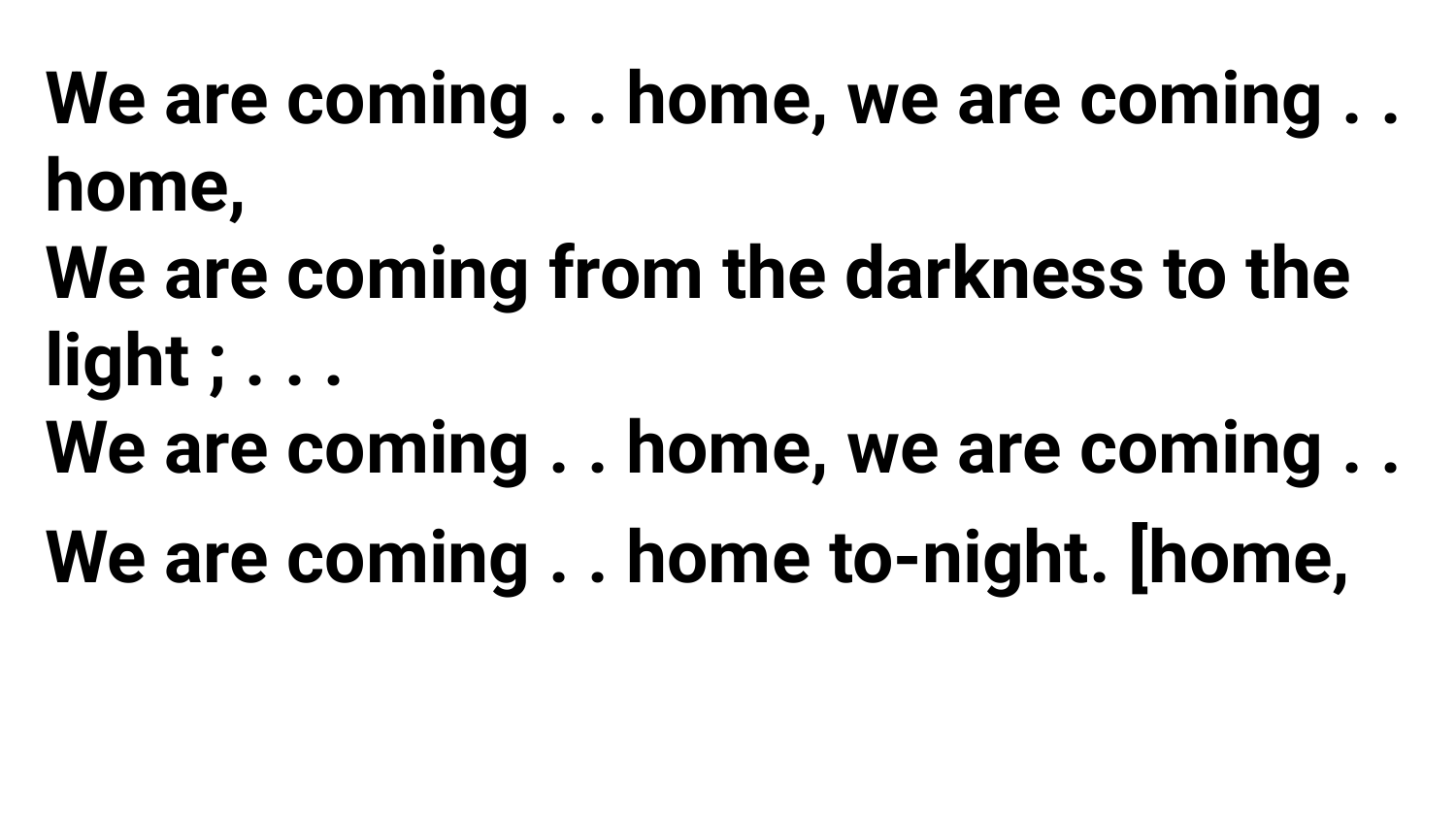

We are coming . . home, we are coming . .
home,
We are coming from the darkness to the light ; . . .
We are coming . . home, we are coming . .
We are coming . . home to-night. [home,